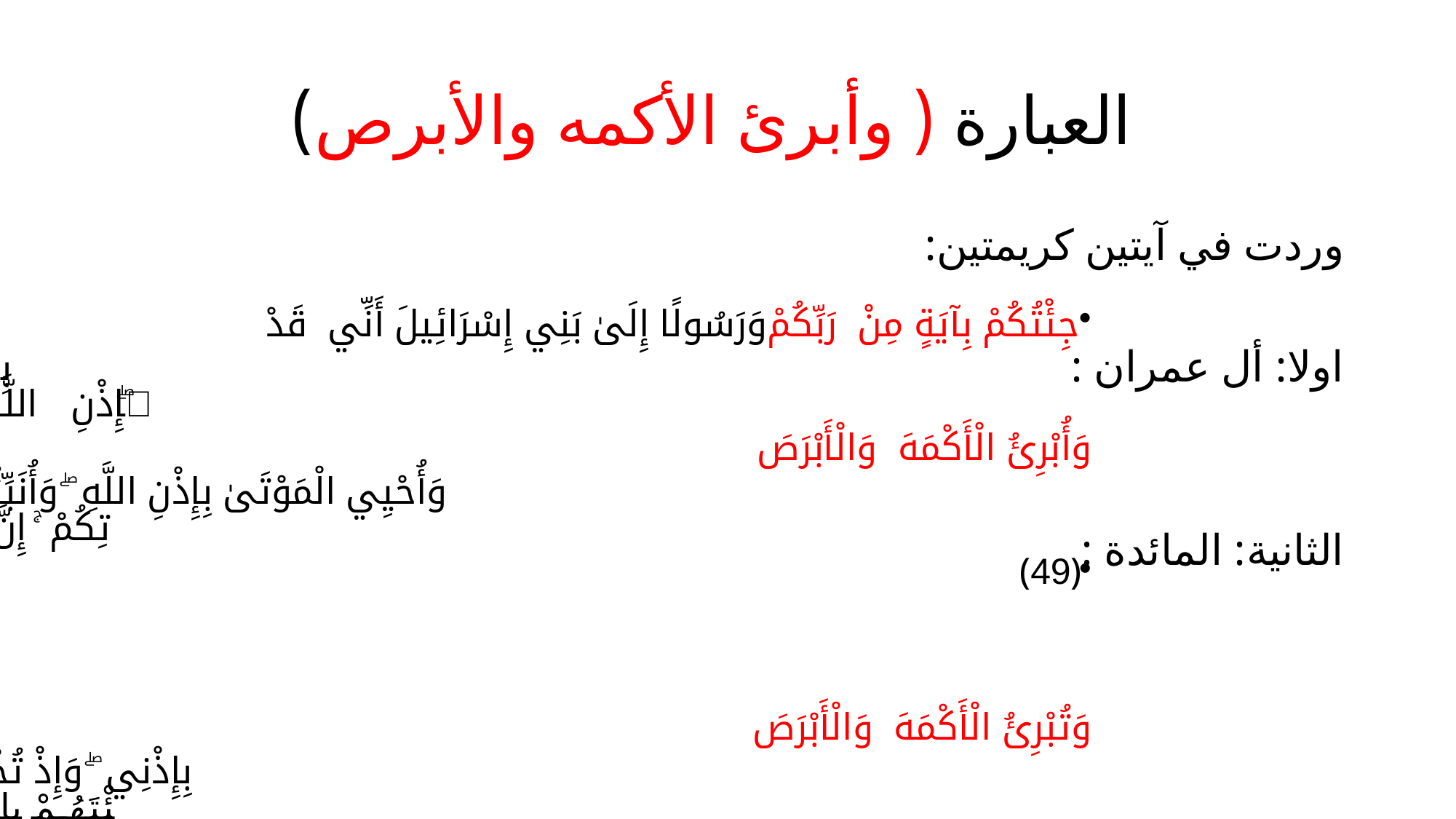

# العبارة ( وأبرئ الأكمه والأبرص)
وردت في آيتين كريمتين:

اولا: أل عمران :

الثانية: المائدة :

وَرَسُولًا إِلَىٰ بَنِي إِسْرَائِيلَ أَنِّي قَدْ جِئْتُكُمْ بِآيَةٍ مِنْ رَبِّكُمْ ۖ أَنِّي أَخْلُقُ لَكُمْ مِنَ الطِّينِ كَهَيْئَةِ الطَّيْرِ فَأَنْفُخُ فِيهِ فَيَكُونُ طَيْرًا بِإِذْنِ اللَّهِ ۖ وَأُبْرِئُ الْأَكْمَهَ وَالْأَبْرَصَ وَأُحْيِي الْمَوْتَىٰ بِإِذْنِ اللَّهِ ۖ وَأُنَبِّئُكُمْ بِمَا تَأْكُلُونَ وَمَا تَدَّخِرُونَ فِي بُيُوتِكُمْ ۚ إِنَّ فِي ذَٰلِكَ لَآيَةً لَكُمْ إِنْ كُنْتُمْ مُؤْمِنِينَ ﴿49﴾

إِذْ قَالَ اللَّهُ يَا عِيسَى ابْنَ مَرْيَمَ اذْكُرْ نِعْمَتِي عَلَيْكَ وَعَلَىٰ وَالِدَتِكَ إِذْ أَيَّدْتُكَ بِرُوحِ الْقُدُسِ تُكَلِّمُ النَّاسَ فِي الْمَهْدِ وَكَهْلًا ۖ وَإِذْ عَلَّمْتُكَ الْكِتَابَ وَالْحِكْمَةَ وَالتَّوْرَاةَ وَالْإِنْجِيلَ ۖ وَإِذْ تَخْلُقُ مِنَ الطِّينِ كَهَيْئَةِ الطَّيْرِ بِإِذْنِي فَتَنْفُخُ فِيهَا فَتَكُونُ طَيْرًا بِإِذْنِي ۖ وَتُبْرِئُ الْأَكْمَهَ وَالْأَبْرَصَ بِإِذْنِي ۖ وَإِذْ تُخْرِجُ الْمَوْتَىٰ بِإِذْنِي ۖ وَإِذْ كَفَفْتُ بَنِي إِسْرَائِيلَ عَنْكَ إِذْ جِئْتَهُمْ بِالْبَيِّنَاتِ فَقَالَ الَّذِينَ كَفَرُوا مِنْهُمْ إِنْ هَٰذَا إِلَّا سِحْرٌ مُبِينٌ ﴿110﴾